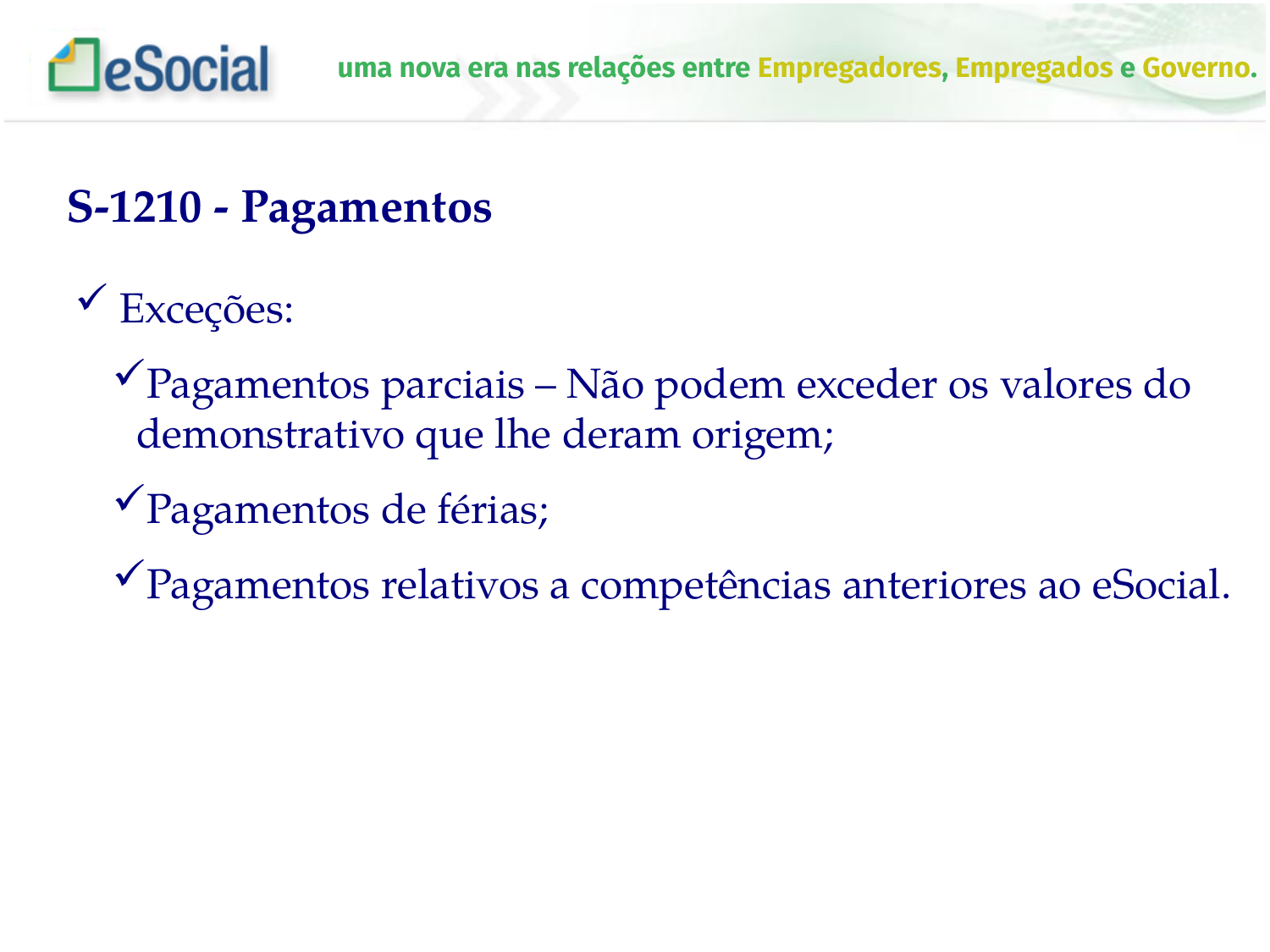

S-1210 - Pagamentos
 Exceções:
Pagamentos parciais – Não podem exceder os valores do demonstrativo que lhe deram origem;
Pagamentos de férias;
Pagamentos relativos a competências anteriores ao eSocial.